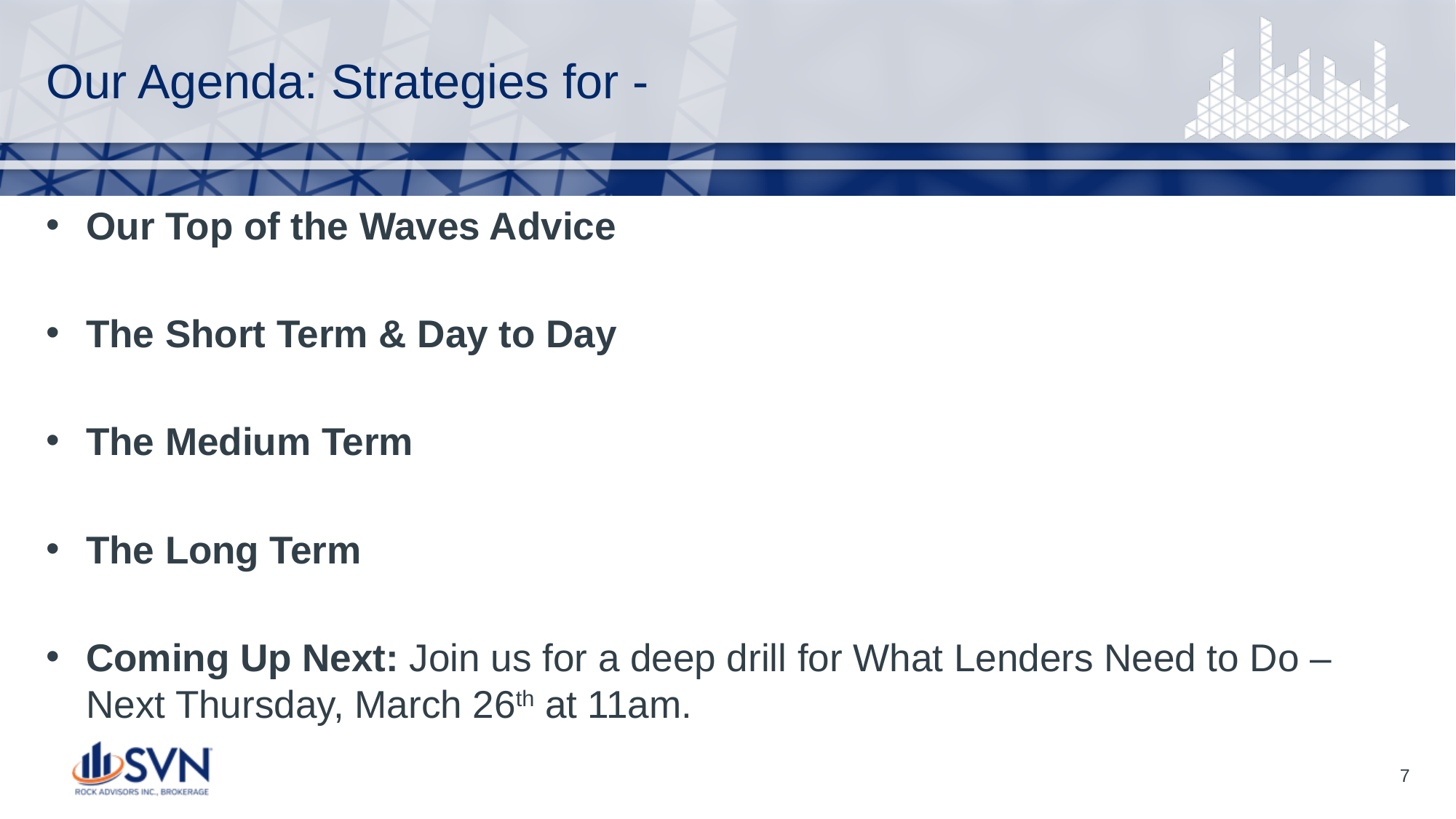

# Our Agenda: Strategies for -
Our Top of the Waves Advice

The Short Term & Day to Day

The Medium Term

The Long Term

Coming Up Next: Join us for a deep drill for What Lenders Need to Do – Next Thursday, March 26th at 11am.

7